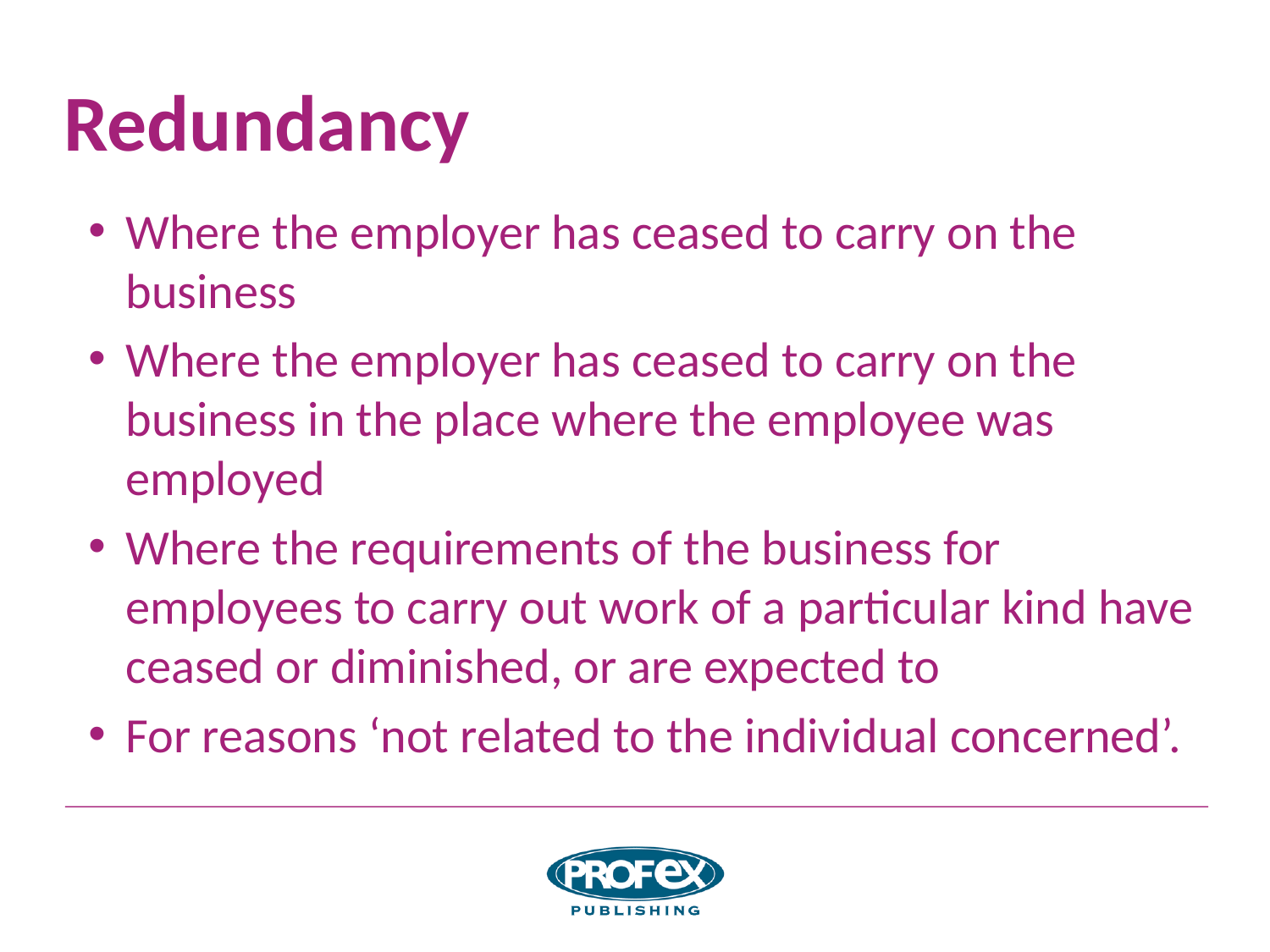

# Redundancy
Where the employer has ceased to carry on the business
Where the employer has ceased to carry on the business in the place where the employee was employed
Where the requirements of the business for employees to carry out work of a particular kind have ceased or diminished, or are expected to
For reasons ‘not related to the individual concerned’.